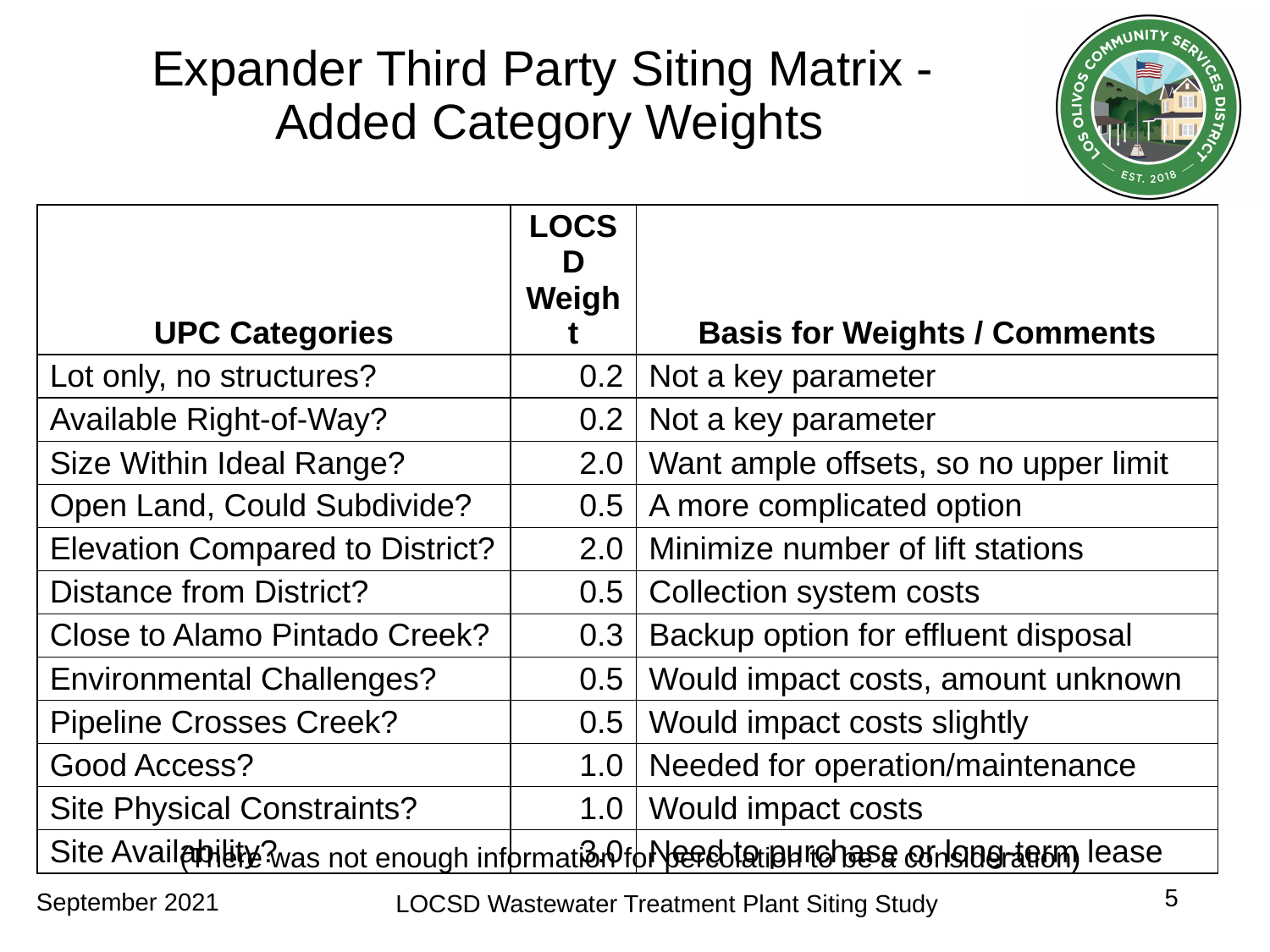

# Expander Third Party Siting Matrix - Added Category Weights
| UPC Categories | LOCSD Weight | Basis for Weights / Comments |
| --- | --- | --- |
| Lot only, no structures? | 0.2 | Not a key parameter |
| Available Right-of-Way? | 0.2 | Not a key parameter |
| Size Within Ideal Range? | 2.0 | Want ample offsets, so no upper limit |
| Open Land, Could Subdivide? | 0.5 | A more complicated option |
| Elevation Compared to District? | 2.0 | Minimize number of lift stations |
| Distance from District? | 0.5 | Collection system costs |
| Close to Alamo Pintado Creek? | 0.3 | Backup option for effluent disposal |
| Environmental Challenges? | 0.5 | Would impact costs, amount unknown |
| Pipeline Crosses Creek? | 0.5 | Would impact costs slightly |
| Good Access? | 1.0 | Needed for operation/maintenance |
| Site Physical Constraints? | 1.0 | Would impact costs |
| Site Availability? | 3.0 | Need to purchase or long-term lease |
(There was not enough information for percolation to be a consideration)